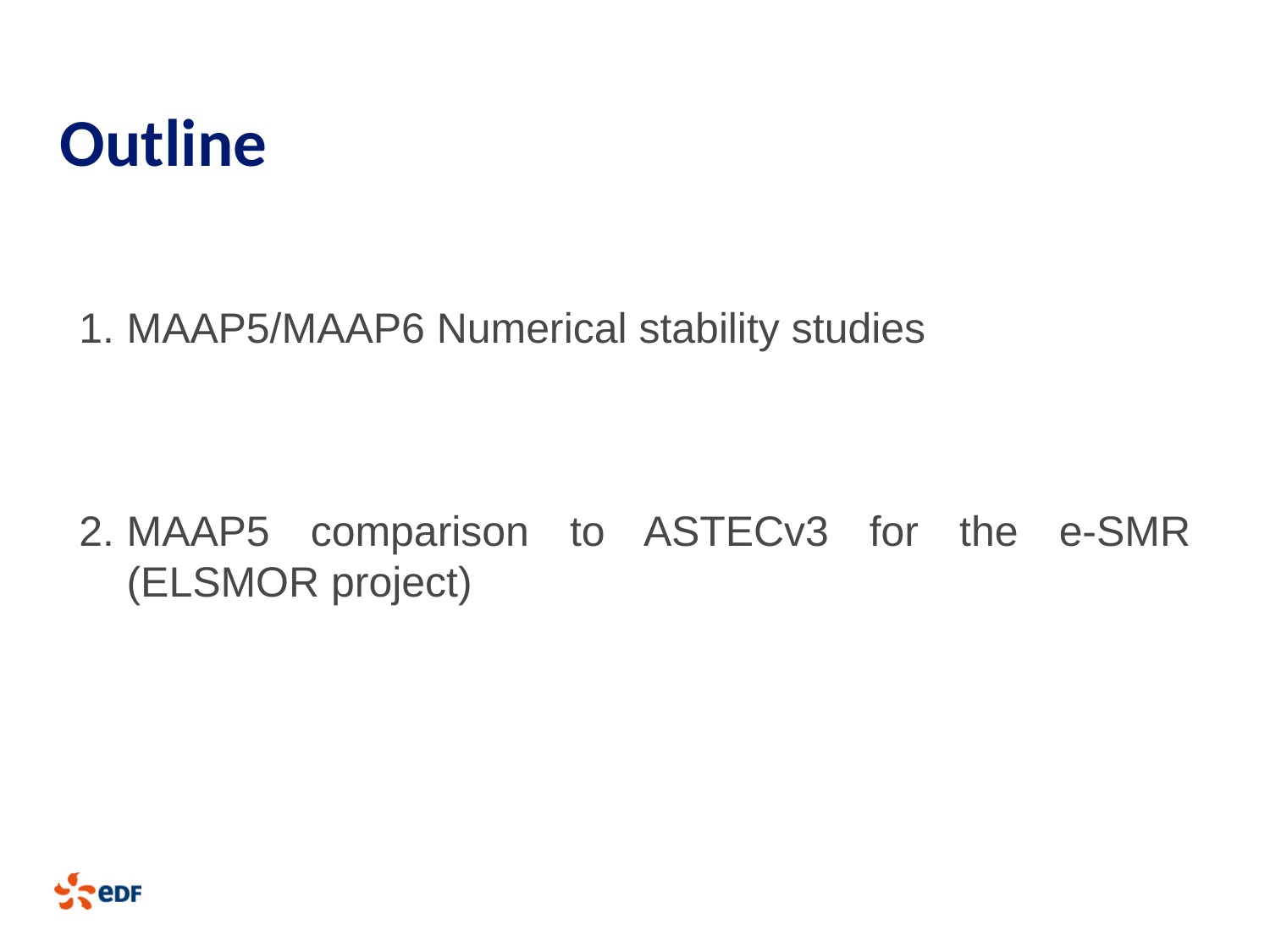

# Outline
MAAP5/MAAP6 Numerical stability studies

MAAP5 comparison to ASTECv3 for the e-SMR (ELSMOR project)